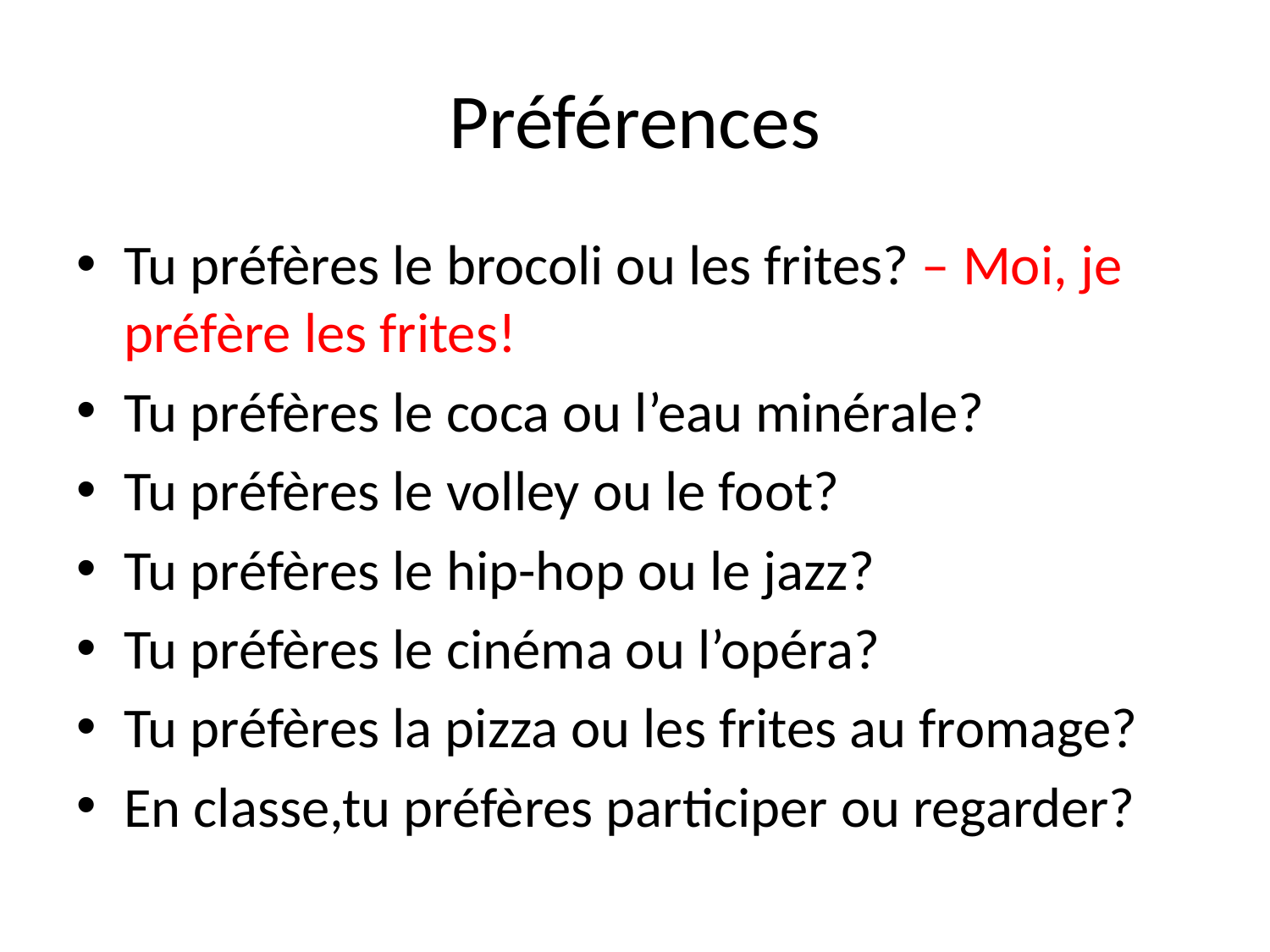

# Préférences
Tu préfères le brocoli ou les frites? – Moi, je préfère les frites!
Tu préfères le coca ou l’eau minérale?
Tu préfères le volley ou le foot?
Tu préfères le hip-hop ou le jazz?
Tu préfères le cinéma ou l’opéra?
Tu préfères la pizza ou les frites au fromage?
En classe,tu préfères participer ou regarder?